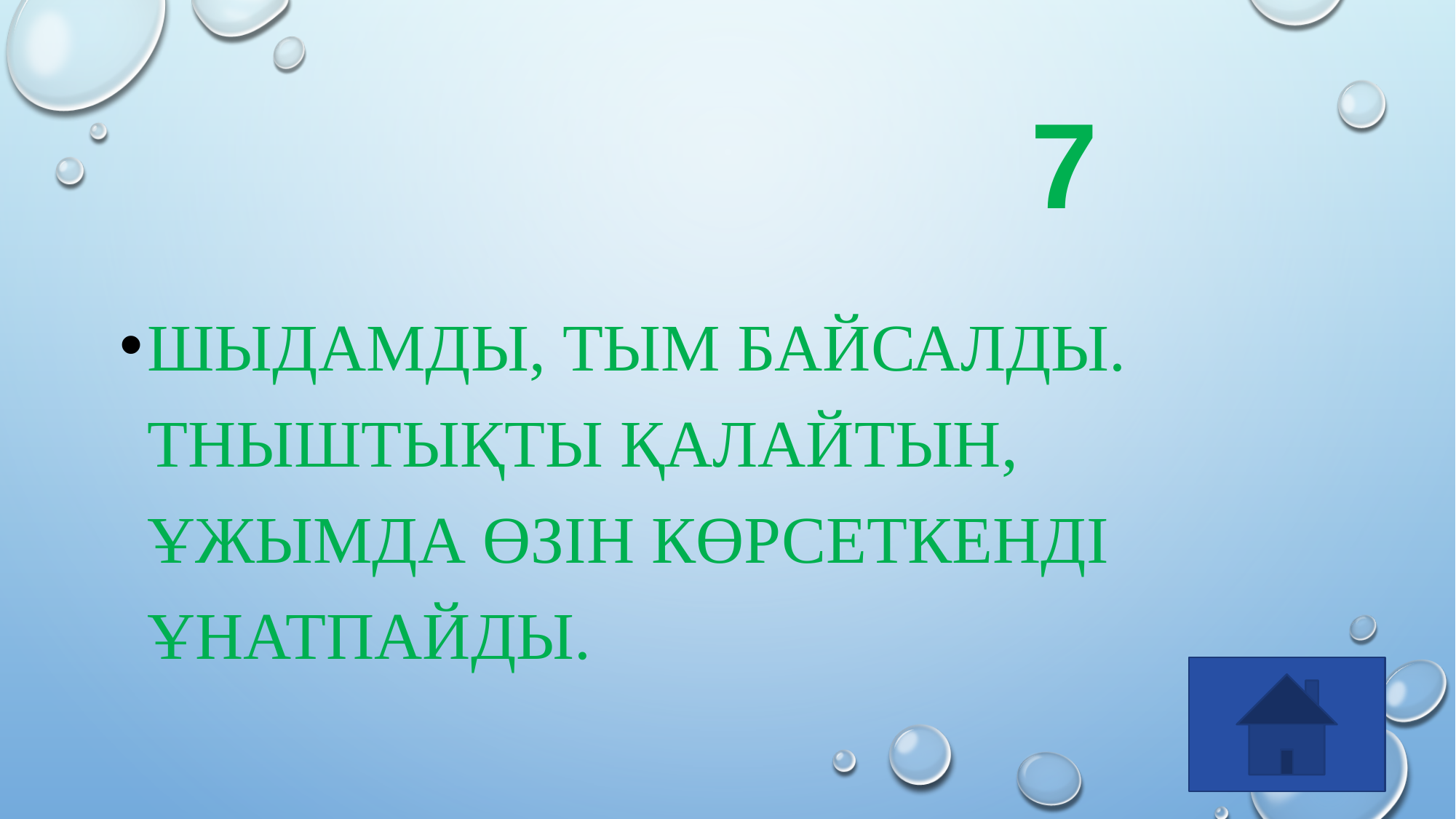

# 7
Шыдамды, тым байсалды. Тныштықты қалайтын, ұжымда өзін көрсеткенді ұнатпайды.